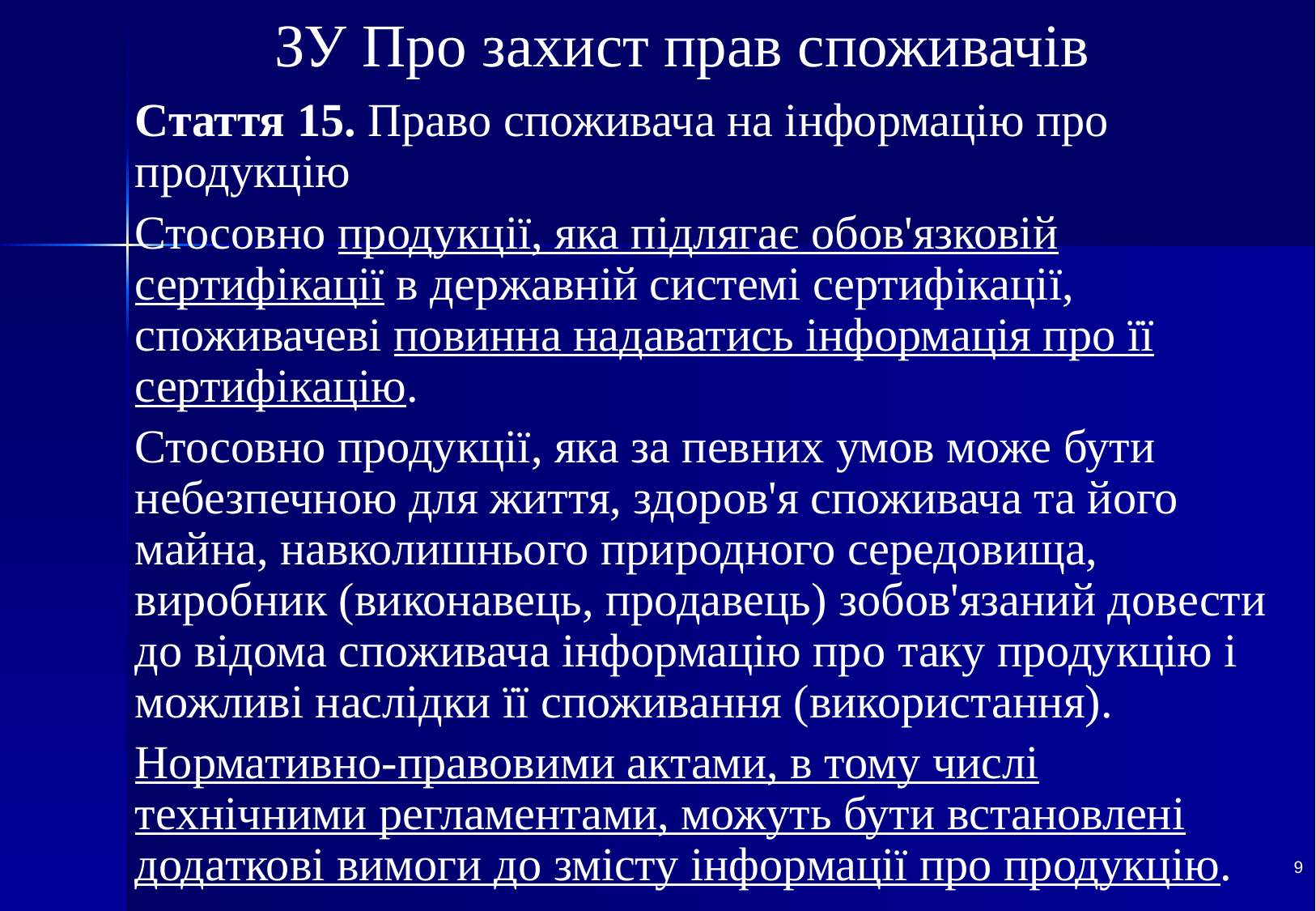

# ЗУ Про захист прав споживачів
Стаття 15. Право споживача на інформацію про продукцію
Стосовно продукції, яка підлягає обов'язковій сертифікації в державній системі сертифікації, споживачеві повинна надаватись інформація про її сертифікацію.
Стосовно продукції, яка за певних умов може бути небезпечною для життя, здоров'я споживача та його майна, навколишнього природного середовища, виробник (виконавець, продавець) зобов'язаний довести до відома споживача інформацію про таку продукцію і можливі наслідки її споживання (використання).
Нормативно-правовими актами, в тому числі технічними регламентами, можуть бути встановлені додаткові вимоги до змісту інформації про продукцію.

9